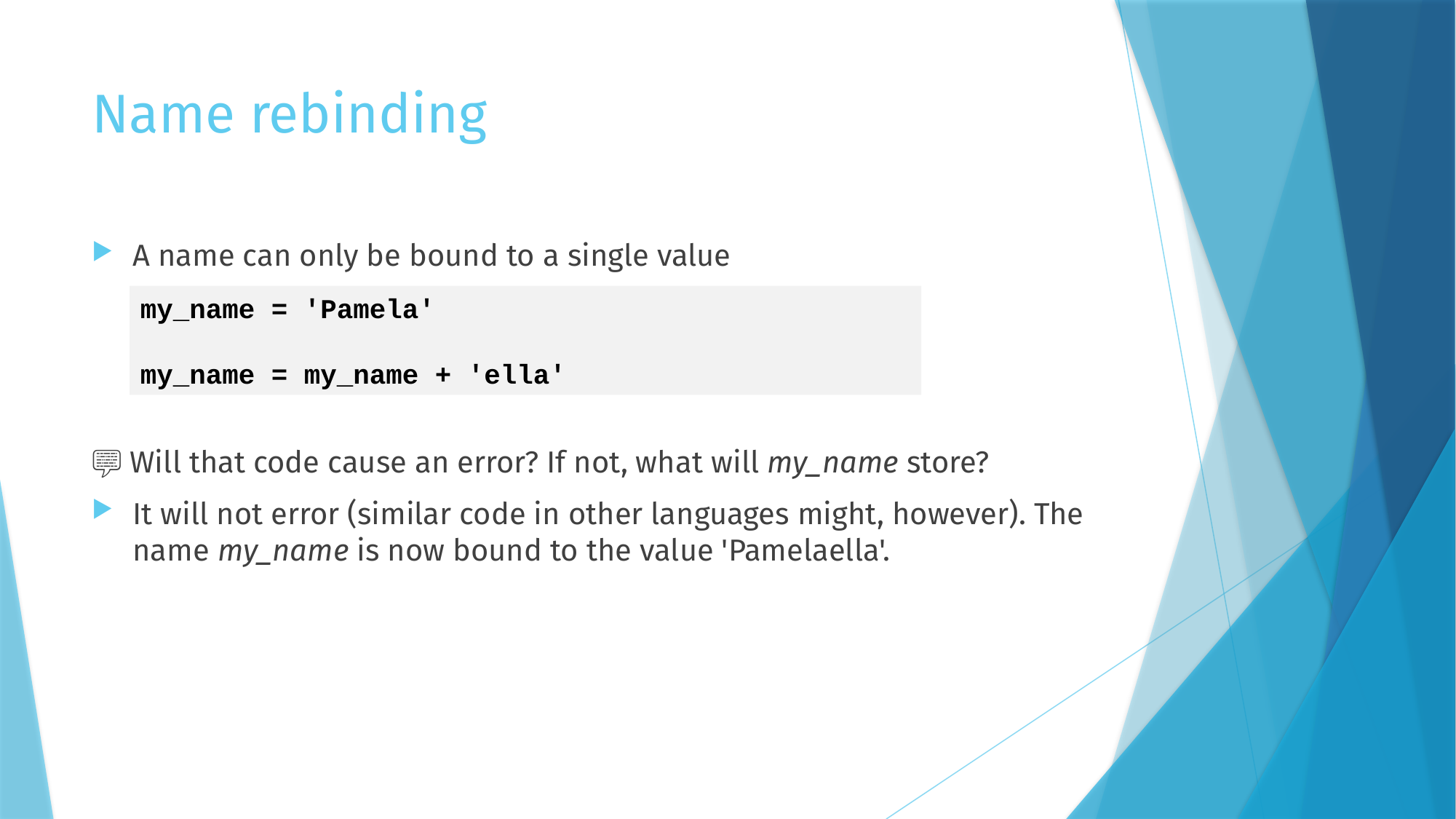

# Name rebinding
A name can only be bound to a single value

💬 Will that code cause an error? If not, what will my_name store?
It will not error (similar code in other languages might, however). The name my_name is now bound to the value 'Pamelaella'.
my_name = 'Pamela'

my_name = my_name + 'ella'